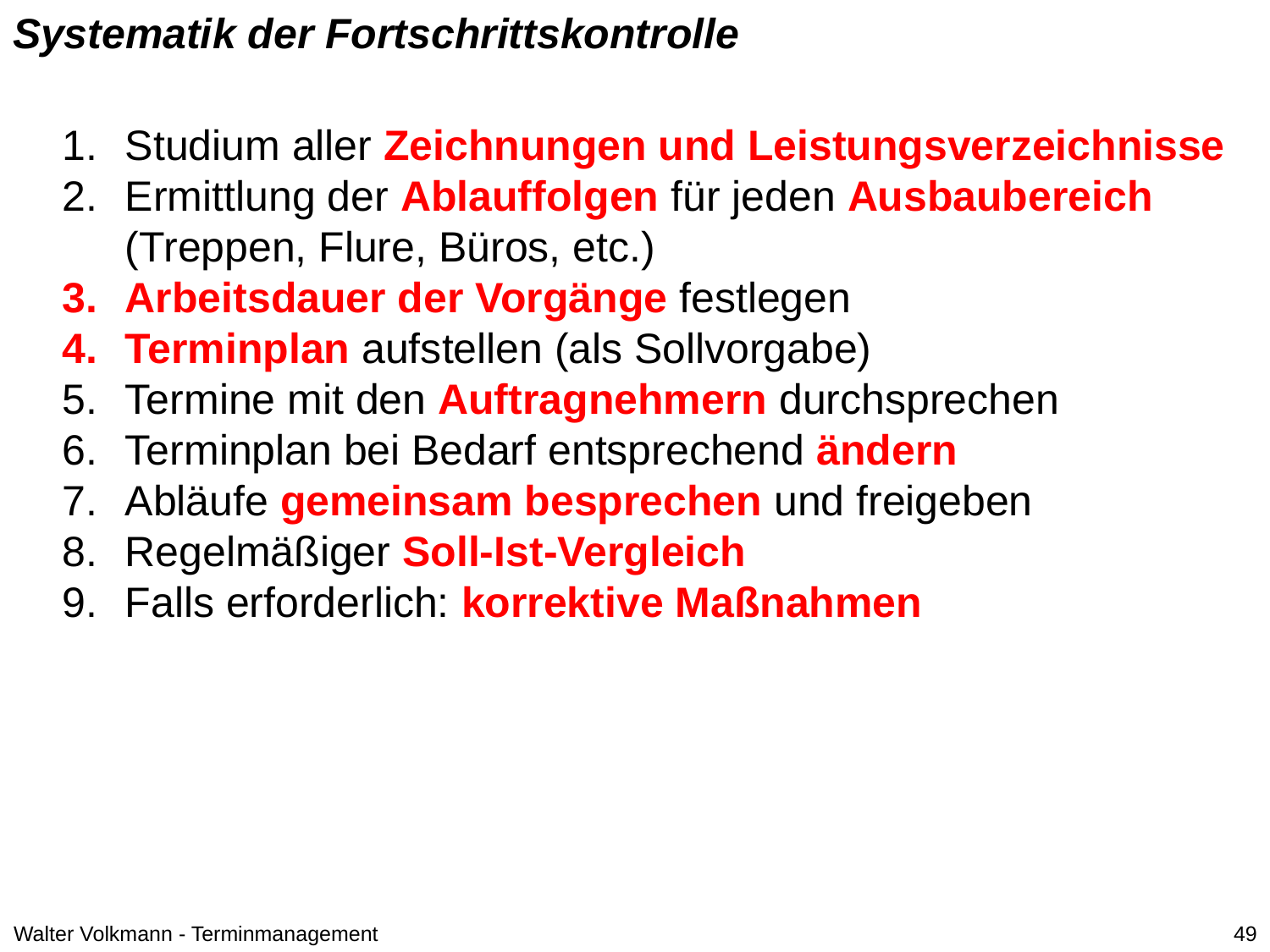

Systematik der Fortschrittskontrolle
Studium aller Zeichnungen und Leistungsverzeichnisse
Ermittlung der Ablauffolgen für jeden Ausbaubereich (Treppen, Flure, Büros, etc.)
Arbeitsdauer der Vorgänge festlegen
Terminplan aufstellen (als Sollvorgabe)
Termine mit den Auftragnehmern durchsprechen
Terminplan bei Bedarf entsprechend ändern
Abläufe gemeinsam besprechen und freigeben
Regelmäßiger Soll-Ist-Vergleich
Falls erforderlich: korrektive Maßnahmen
Walter Volkmann - Terminmanagement
49